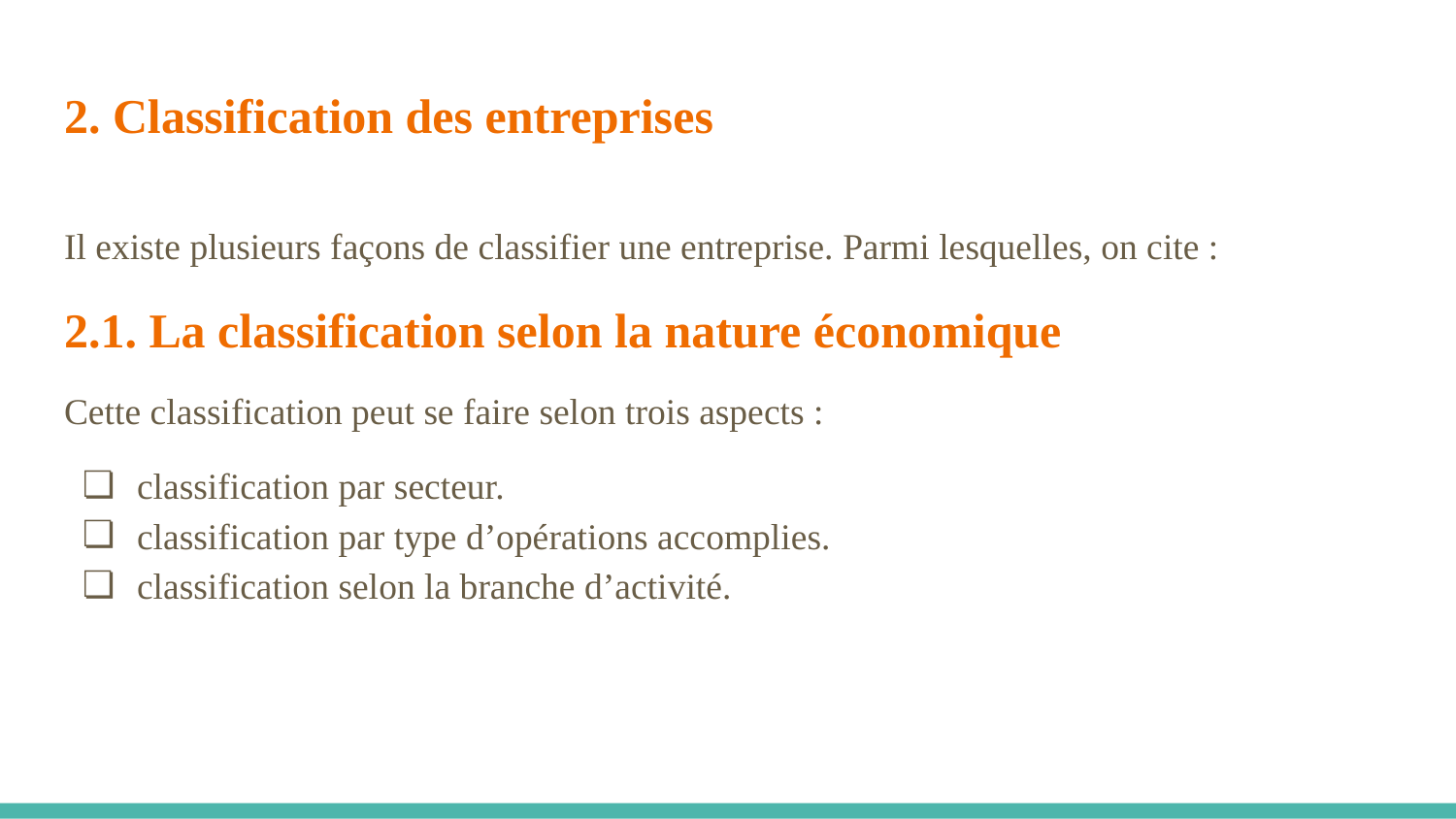

# 2. Classification des entreprises
Il existe plusieurs façons de classifier une entreprise. Parmi lesquelles, on cite :
2.1. La classification selon la nature économique
Cette classification peut se faire selon trois aspects :
classification par secteur.
classification par type d’opérations accomplies.
classification selon la branche d’activité.